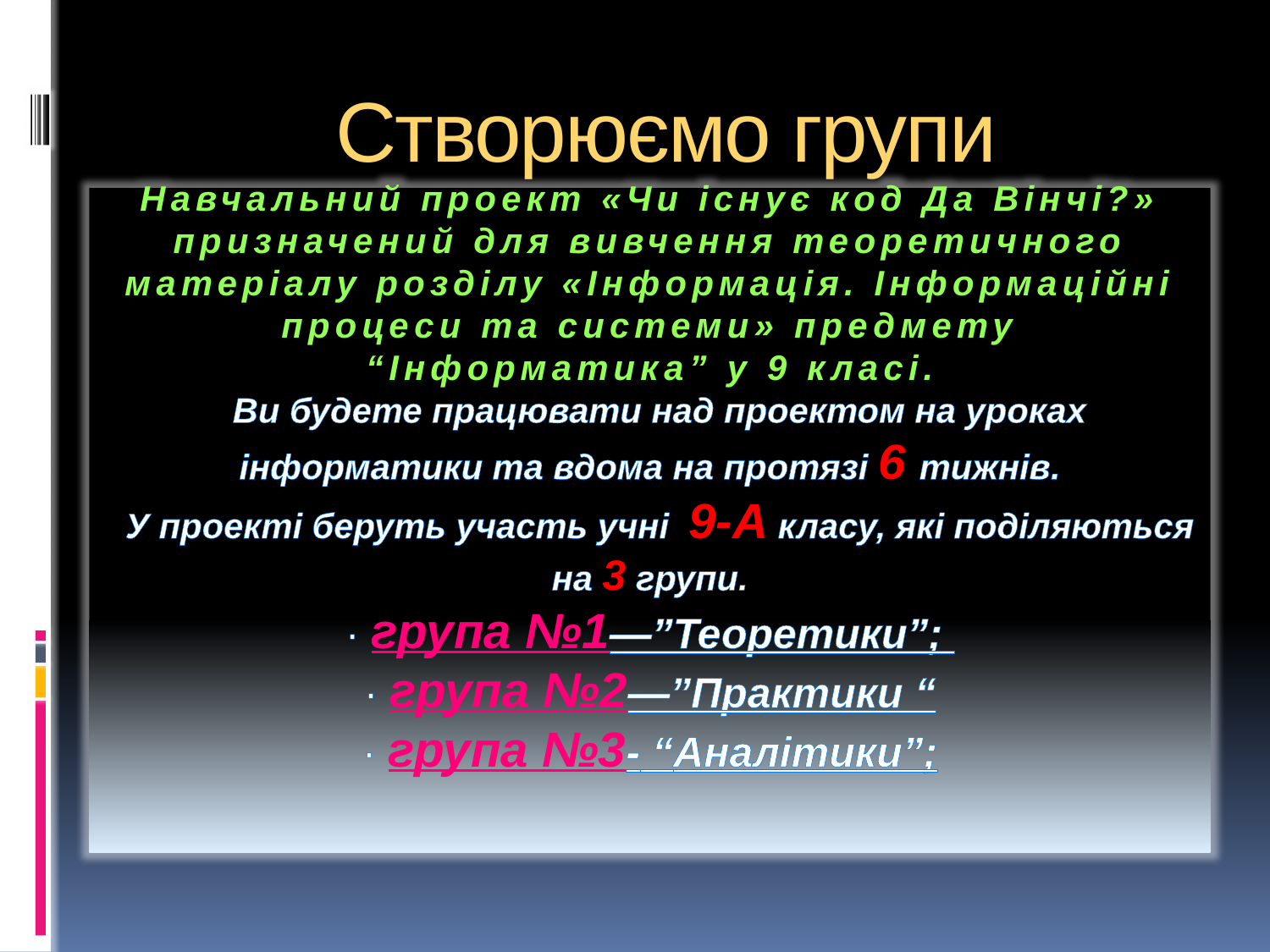

# Створюємо групи
Навчальний проект «Чи існує код Да Вінчі?» призначений для вивчення теоретичного матеріалу розділу «Інформація. Інформаційні процеси та системи» предмету “Інформатика” у 9 класі.
   Ви будете працювати над проектом на уроках  інформатики та вдома на протязі 6 тижнів.
  У проекті беруть участь учні  9-А класу, які поділяються на 3 групи.
· група №1—”Теоретики”;
· група №2—”Практики “
· група №3- “Аналітики”;